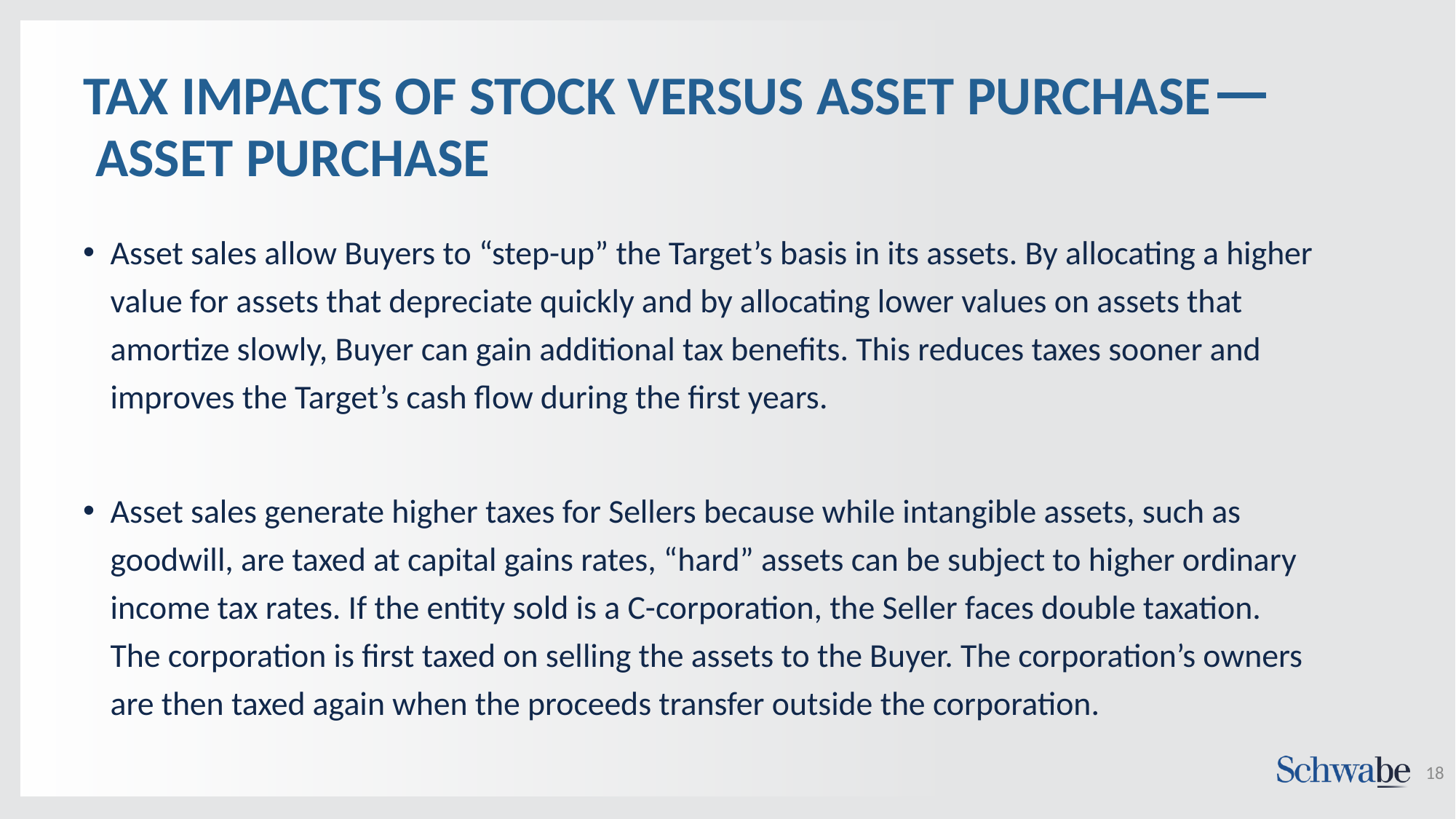

# TAX IMPACTS OF STOCK VERSUS ASSET PURCHASE— ASSET PURCHASE
Asset sales allow Buyers to “step-up” the Target’s basis in its assets. By allocating a higher value for assets that depreciate quickly and by allocating lower values on assets that amortize slowly, Buyer can gain additional tax benefits. This reduces taxes sooner and improves the Target’s cash flow during the first years.

Asset sales generate higher taxes for Sellers because while intangible assets, such as goodwill, are taxed at capital gains rates, “hard” assets can be subject to higher ordinary income tax rates. If the entity sold is a C-corporation, the Seller faces double taxation. The corporation is first taxed on selling the assets to the Buyer. The corporation’s owners are then taxed again when the proceeds transfer outside the corporation.
18